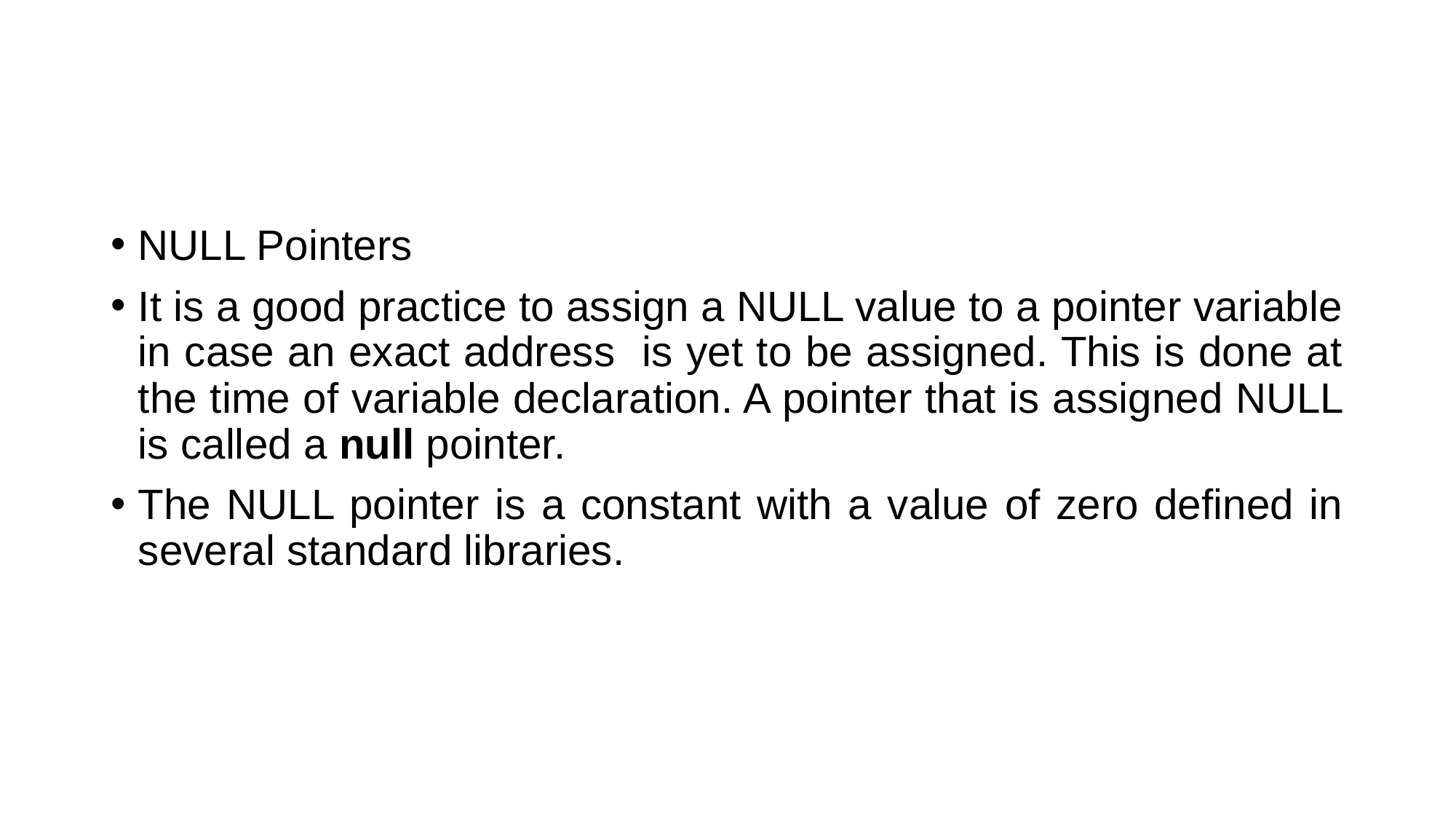

#
NULL Pointers
It is a good practice to assign a NULL value to a pointer variable in case an exact address  is yet to be assigned. This is done at the time of variable declaration. A pointer that is assigned NULL is called a null pointer.
The NULL pointer is a constant with a value of zero defined in several standard libraries.